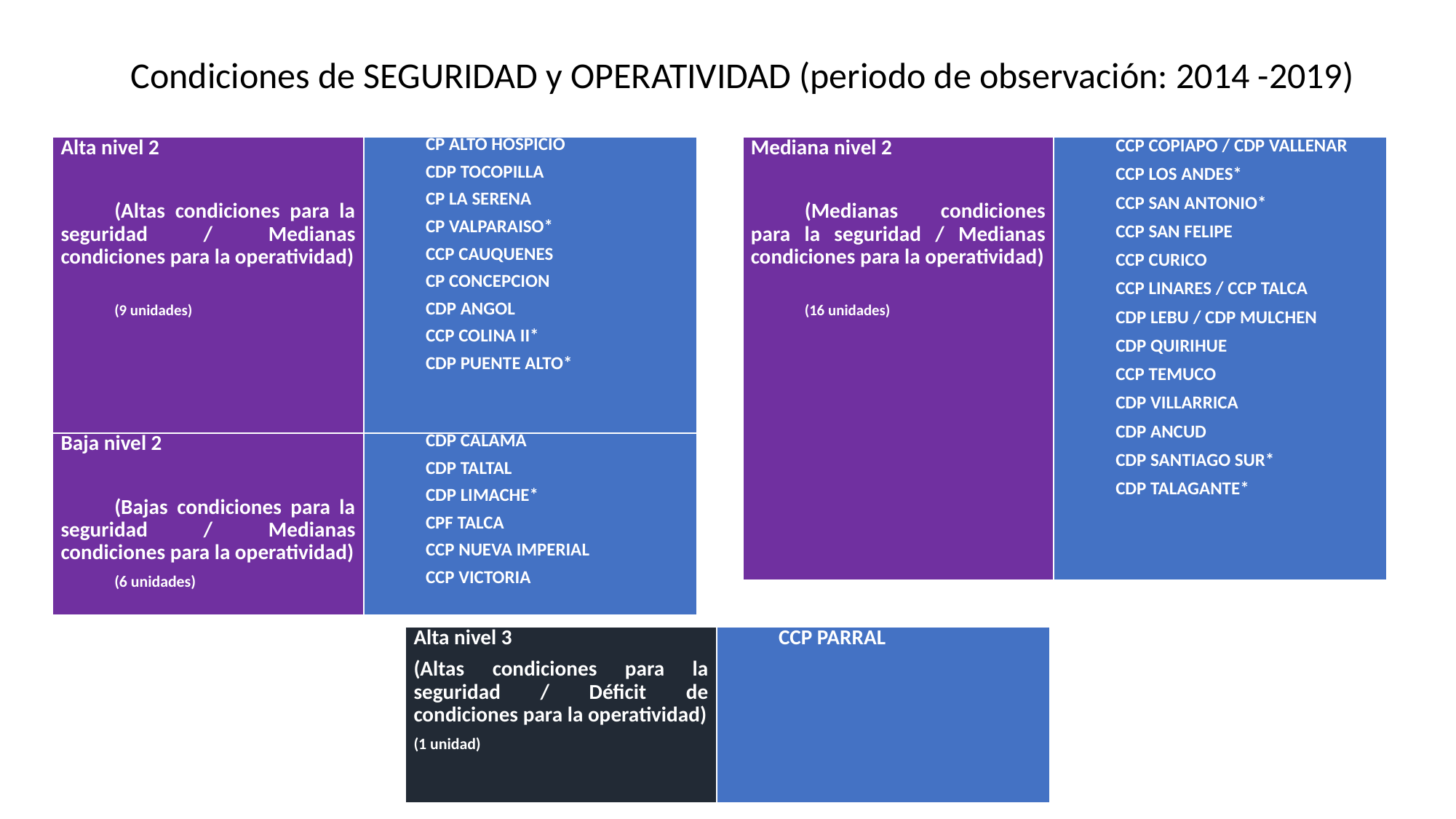

Condiciones de SEGURIDAD y OPERATIVIDAD (periodo de observación: 2014 -2019)

| Alta nivel 2   (Altas condiciones para la seguridad / Medianas condiciones para la operatividad)   (9 unidades) | CP ALTO HOSPICIO CDP TOCOPILLA CP LA SERENA CP VALPARAISO\* CCP CAUQUENES CP CONCEPCION CDP ANGOL CCP COLINA II\* CDP PUENTE ALTO\* |
| --- | --- |
| Mediana nivel 2   (Medianas condiciones para la seguridad / Medianas condiciones para la operatividad)   (16 unidades) | CCP COPIAPO / CDP VALLENAR CCP LOS ANDES\* CCP SAN ANTONIO\* CCP SAN FELIPE CCP CURICO CCP LINARES / CCP TALCA CDP LEBU / CDP MULCHEN CDP QUIRIHUE CCP TEMUCO CDP VILLARRICA CDP ANCUD CDP SANTIAGO SUR\* CDP TALAGANTE\* |
| --- | --- |
| Baja nivel 2   (Bajas condiciones para la seguridad / Medianas condiciones para la operatividad) (6 unidades) | CDP CALAMA CDP TALTAL CDP LIMACHE\* CPF TALCA CCP NUEVA IMPERIAL CCP VICTORIA |
| --- | --- |
| Alta nivel 3 (Altas condiciones para la seguridad / Déficit de condiciones para la operatividad) (1 unidad) | CCP PARRAL |
| --- | --- |